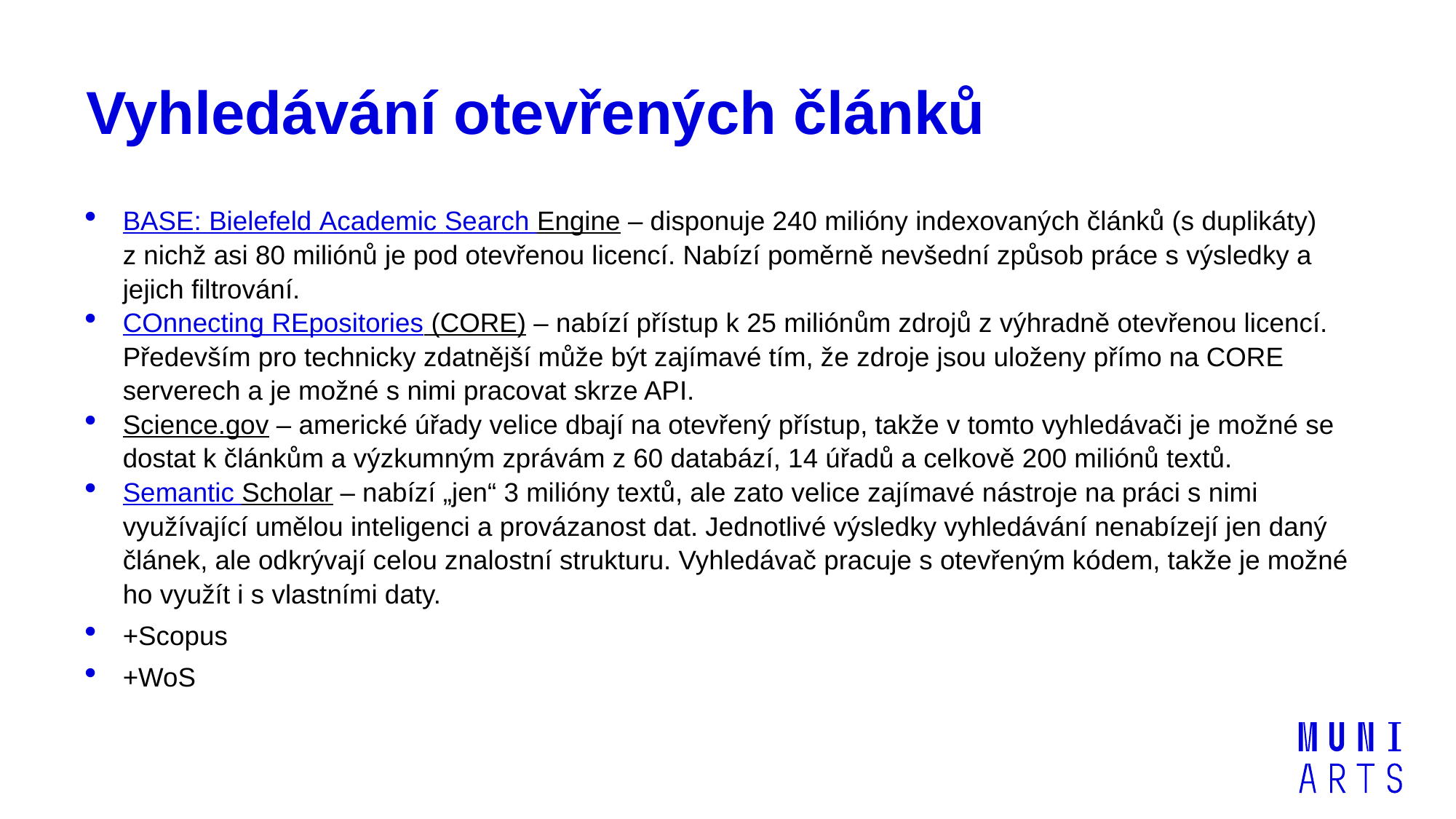

# Vyhledávání otevřených článků
BASE: Bielefeld Academic Search Engine – disponuje 240 milióny indexovaných článků (s duplikáty) z nichž asi 80 miliónů je pod otevřenou licencí. Nabízí poměrně nevšední způsob práce s výsledky a jejich filtrování.
COnnecting REpositories (CORE) – nabízí přístup k 25 miliónům zdrojů z výhradně otevřenou licencí. Především pro technicky zdatnější může být zajímavé tím, že zdroje jsou uloženy přímo na CORE serverech a je možné s nimi pracovat skrze API.
Science.gov – americké úřady velice dbají na otevřený přístup, takže v tomto vyhledávači je možné se dostat k článkům a výzkumným zprávám z 60 databází, 14 úřadů a celkově 200 miliónů textů.
Semantic Scholar – nabízí „jen“ 3 milióny textů, ale zato velice zajímavé nástroje na práci s nimi využívající umělou inteligenci a provázanost dat. Jednotlivé výsledky vyhledávání nenabízejí jen daný článek, ale odkrývají celou znalostní strukturu. Vyhledávač pracuje s otevřeným kódem, takže je možné ho využít i s vlastními daty.
+Scopus
+WoS